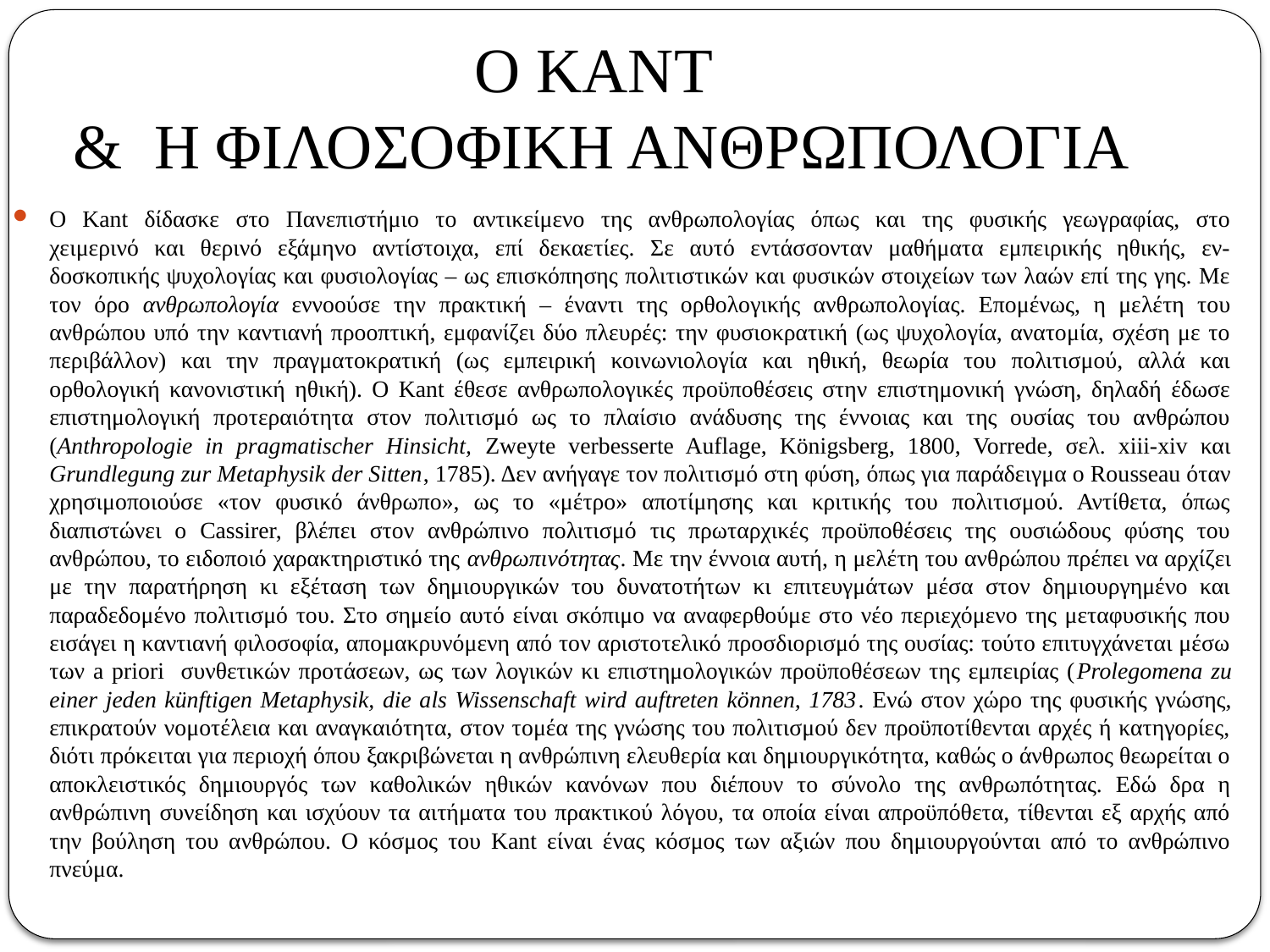

# Ο ΚΑΝΤ &  Η ΦΙΛΟΣΟΦΙΚΗ ΑΝΘΡΩΠΟΛΟΓΙΑ
Ο Kant δίδασκε στο Πανεπιστήμιο το αντικείμενο της ανθρωπολογίας όπως και της φυσικής γεωγραφίας, στο
χειμερινό και θερινό εξάμηνο αντίστοιχα, επί δεκαετίες. Σε αυτό εντάσσονταν μαθήματα εμπειρικής ηθικής, εν-
δοσκοπικής ψυχολογίας και φυσιολογίας – ως επισκόπησης πολιτιστικών και φυσικών στοιχείων των λαών επί της γης. Με τον όρο ανθρωπολογία εννοούσε την πρακτική – έναντι της ορθολογικής ανθρωπολογίας. Επομένως, η μελέτη του ανθρώπου υπό την καντιανή προοπτική, εμφανίζει δύο πλευρές: την φυσιοκρατική (ως ψυχολογία, ανατομία, σχέση με το περιβάλλον) και την πραγματοκρατική (ως εμπειρική κοινωνιολογία και ηθική, θεωρία του πολιτισμού, αλλά και ορθολογική κανονιστική ηθική). Ο Kant έθεσε ανθρωπολογικές προϋποθέσεις στην επιστημονική γνώση, δηλαδή έδωσε επιστημολογική προτεραιότητα στον πολιτισμό ως το πλαίσιο ανάδυσης της έννοιας και της ουσίας του ανθρώπου (Anthropologie in pragmatischer Hinsicht, Zweyte verbesserte Auflage, Königsberg, 1800, Vorrede, σελ. xiii-xiv και Grundlegung zur Metaphysik der Sitten, 1785). Δεν ανήγαγε τον πολιτισμό στη φύση, όπως για παράδειγμα ο Rousseau όταν χρησιμοποιούσε «τον φυσικό άνθρωπο», ως το «μέτρο» αποτίμησης και κριτικής του πολιτισμού. Αντίθετα, όπως διαπιστώνει ο Cassirer, βλέπει στον ανθρώπινο πολιτισμό τις πρωταρχικές προϋποθέσεις της ουσιώδους φύσης του ανθρώπου, το ειδοποιό χαρακτηριστικό της ανθρωπινότητας. Με την έννοια αυτή, η μελέτη του ανθρώπου πρέπει να αρχίζει με την παρατήρηση κι εξέταση των δημιουργικών του δυνατοτήτων κι επιτευγμάτων μέσα στον δημιουργημένο και παραδεδομένο πολιτισμό του. Στο σημείο αυτό είναι σκόπιμο να αναφερθούμε στο νέο περιεχόμενο της μεταφυσικής που εισάγει η καντιανή φιλοσοφία, απομακρυνόμενη από τον αριστοτελικό προσδιορισμό της ουσίας: τούτο επιτυγχάνεται μέσω των a priori  συνθετικών προτάσεων, ως των λογικών κι επιστημολογικών προϋποθέσεων της εμπειρίας (Prolegomena zu einer jeden künftigen Metaphysik, die als Wissenschaft wird auftreten können, 1783. Ενώ στον χώρο της φυσικής γνώσης, επικρατούν νομοτέλεια και αναγκαιότητα, στον τομέα της γνώσης του πολιτισμού δεν προϋποτίθενται αρχές ή κατηγορίες, διότι πρόκειται για περιοχή όπου ξακριβώνεται η ανθρώπινη ελευθερία και δημιουργικότητα, καθώς ο άνθρωπος θεωρείται ο αποκλειστικός δημιουργός των καθολικών ηθικών κανόνων που διέπουν το σύνολο της ανθρωπότητας. Εδώ δρα η ανθρώπινη συνείδηση και ισχύουν τα αιτήματα του πρακτικού λόγου, τα οποία είναι απροϋπόθετα, τίθενται εξ αρχής από την βούληση του ανθρώπου. Ο κόσμος του Kant είναι ένας κόσμος των αξιών που δημιουργούνται από το ανθρώπινο πνεύμα.